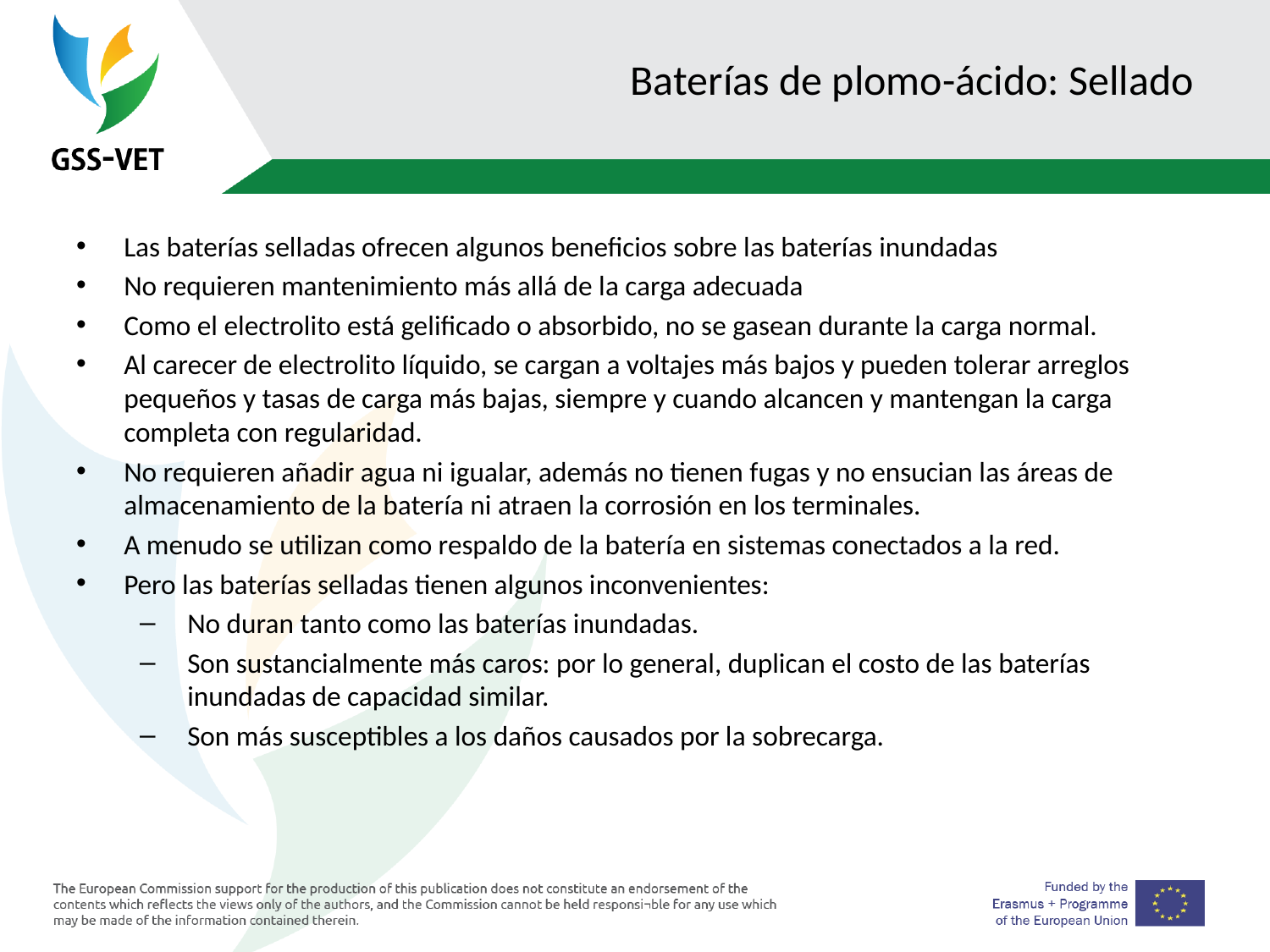

# Baterías de plomo-ácido: Sellado
Las baterías selladas ofrecen algunos beneficios sobre las baterías inundadas
No requieren mantenimiento más allá de la carga adecuada
Como el electrolito está gelificado o absorbido, no se gasean durante la carga normal.
Al carecer de electrolito líquido, se cargan a voltajes más bajos y pueden tolerar arreglos pequeños y tasas de carga más bajas, siempre y cuando alcancen y mantengan la carga completa con regularidad.
No requieren añadir agua ni igualar, además no tienen fugas y no ensucian las áreas de almacenamiento de la batería ni atraen la corrosión en los terminales.
A menudo se utilizan como respaldo de la batería en sistemas conectados a la red.
Pero las baterías selladas tienen algunos inconvenientes:
No duran tanto como las baterías inundadas.
Son sustancialmente más caros: por lo general, duplican el costo de las baterías inundadas de capacidad similar.
Son más susceptibles a los daños causados por la sobrecarga.